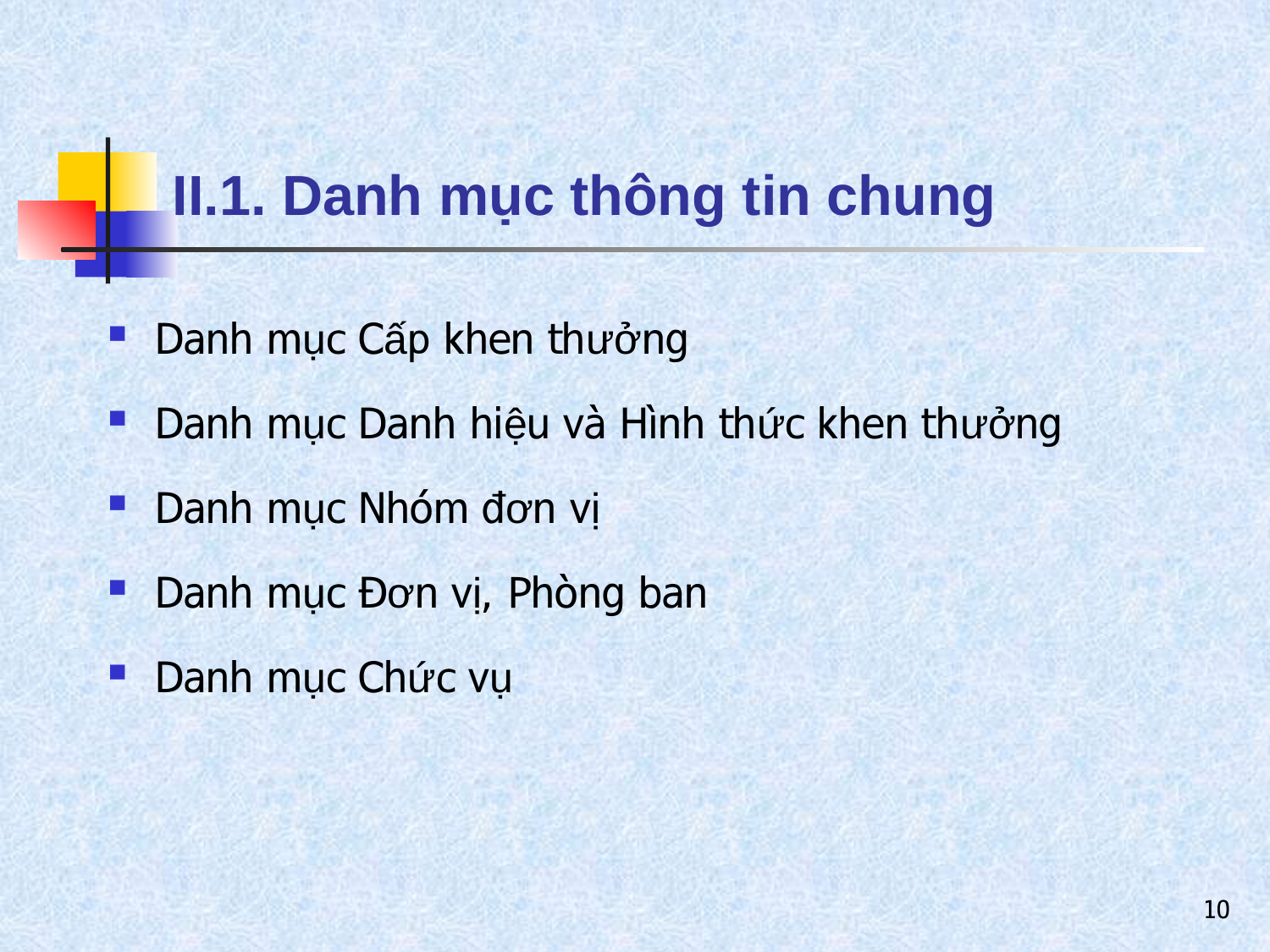

# II.1. Danh mục thông tin chung
Danh mục Cấp khen thưởng
Danh mục Danh hiệu và Hình thức khen thưởng
Danh mục Nhóm đơn vị
Danh mục Đơn vị, Phòng ban
Danh mục Chức vụ

10